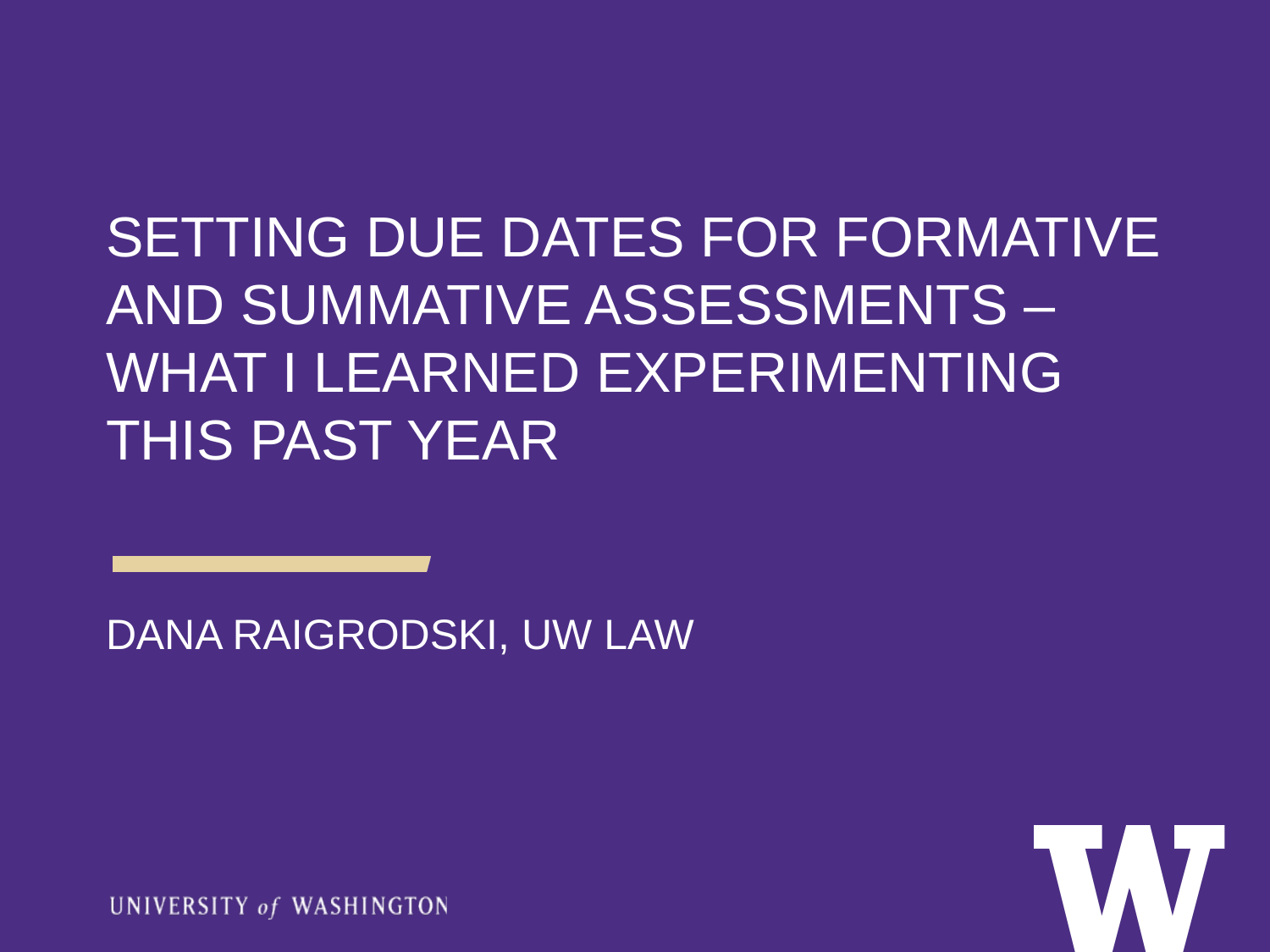

# SETTING DUE DATES FOR FORMATIVE AND SUMMATIVE ASSESSMENTS – WHAT I LEARNED EXPERIMENTING THIS PAST YEAR Dana raigrodski, UW Law